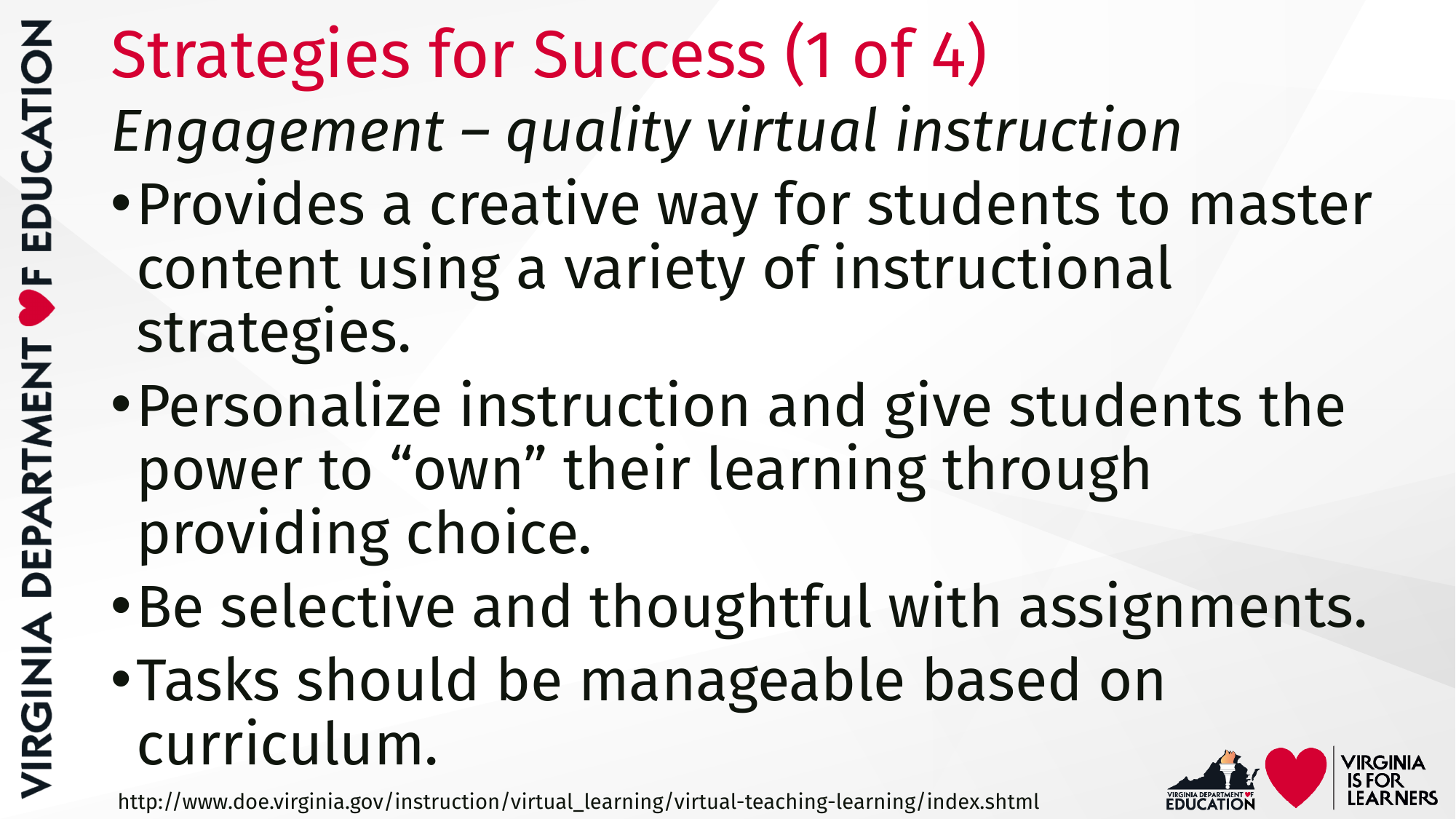

# Strategies for Success (1 of 4)
Engagement – quality virtual instruction
Provides a creative way for students to master content using a variety of instructional strategies.
Personalize instruction and give students the power to “own” their learning through providing choice.
Be selective and thoughtful with assignments.
Tasks should be manageable based on curriculum.

http://www.doe.virginia.gov/instruction/virtual_learning/virtual-teaching-learning/index.shtml